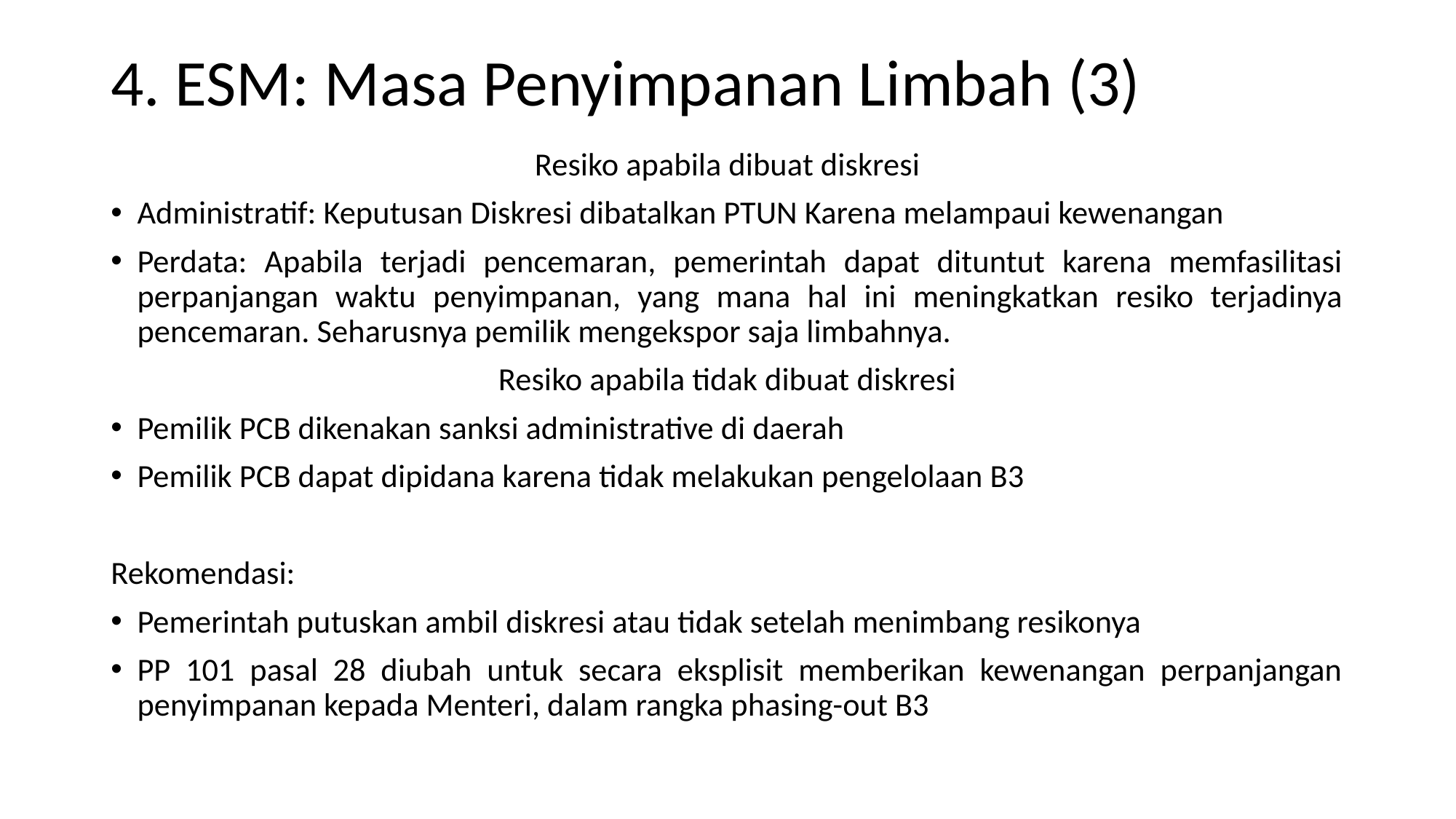

# 4. ESM: Masa Penyimpanan Limbah (3)
Resiko apabila dibuat diskresi
Administratif: Keputusan Diskresi dibatalkan PTUN Karena melampaui kewenangan
Perdata: Apabila terjadi pencemaran, pemerintah dapat dituntut karena memfasilitasi perpanjangan waktu penyimpanan, yang mana hal ini meningkatkan resiko terjadinya pencemaran. Seharusnya pemilik mengekspor saja limbahnya.
Resiko apabila tidak dibuat diskresi
Pemilik PCB dikenakan sanksi administrative di daerah
Pemilik PCB dapat dipidana karena tidak melakukan pengelolaan B3

Rekomendasi:
Pemerintah putuskan ambil diskresi atau tidak setelah menimbang resikonya
PP 101 pasal 28 diubah untuk secara eksplisit memberikan kewenangan perpanjangan penyimpanan kepada Menteri, dalam rangka phasing-out B3